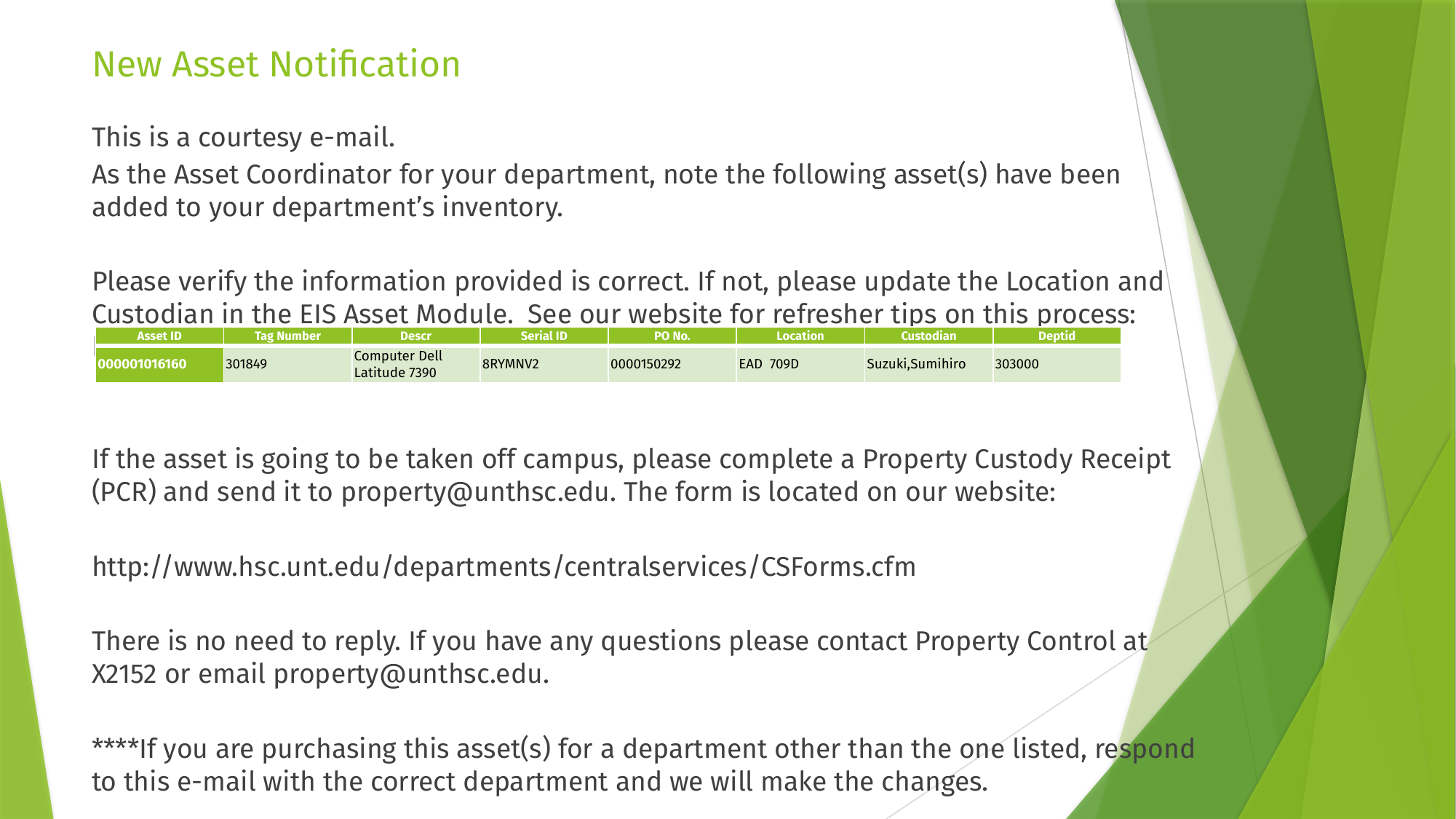

# New Asset Notification

This is a courtesy e-mail.
As the Asset Coordinator for your department, note the following asset(s) have been added to your department’s inventory.

Please verify the information provided is correct. If not, please update the Location and Custodian in the EIS Asset Module.  See our website for refresher tips on this process: https://www.unthsc.edu/operations/central-services/property-control/

If the asset is going to be taken off campus, please complete a Property Custody Receipt (PCR) and send it to property@unthsc.edu. The form is located on our website:

http://www.hsc.unt.edu/departments/centralservices/CSForms.cfm

There is no need to reply. If you have any questions please contact Property Control at X2152 or email property@unthsc.edu.

****If you are purchasing this asset(s) for a department other than the one listed, respond to this e-mail with the correct department and we will make the changes.

| Asset ID | Tag Number | Descr | Serial ID | PO No. | Location | Custodian | Deptid |
| --- | --- | --- | --- | --- | --- | --- | --- |
| 000001016160 | 301849 | Computer Dell Latitude 7390 | 8RYMNV2 | 0000150292 | EAD  709D | Suzuki,Sumihiro | 303000 |